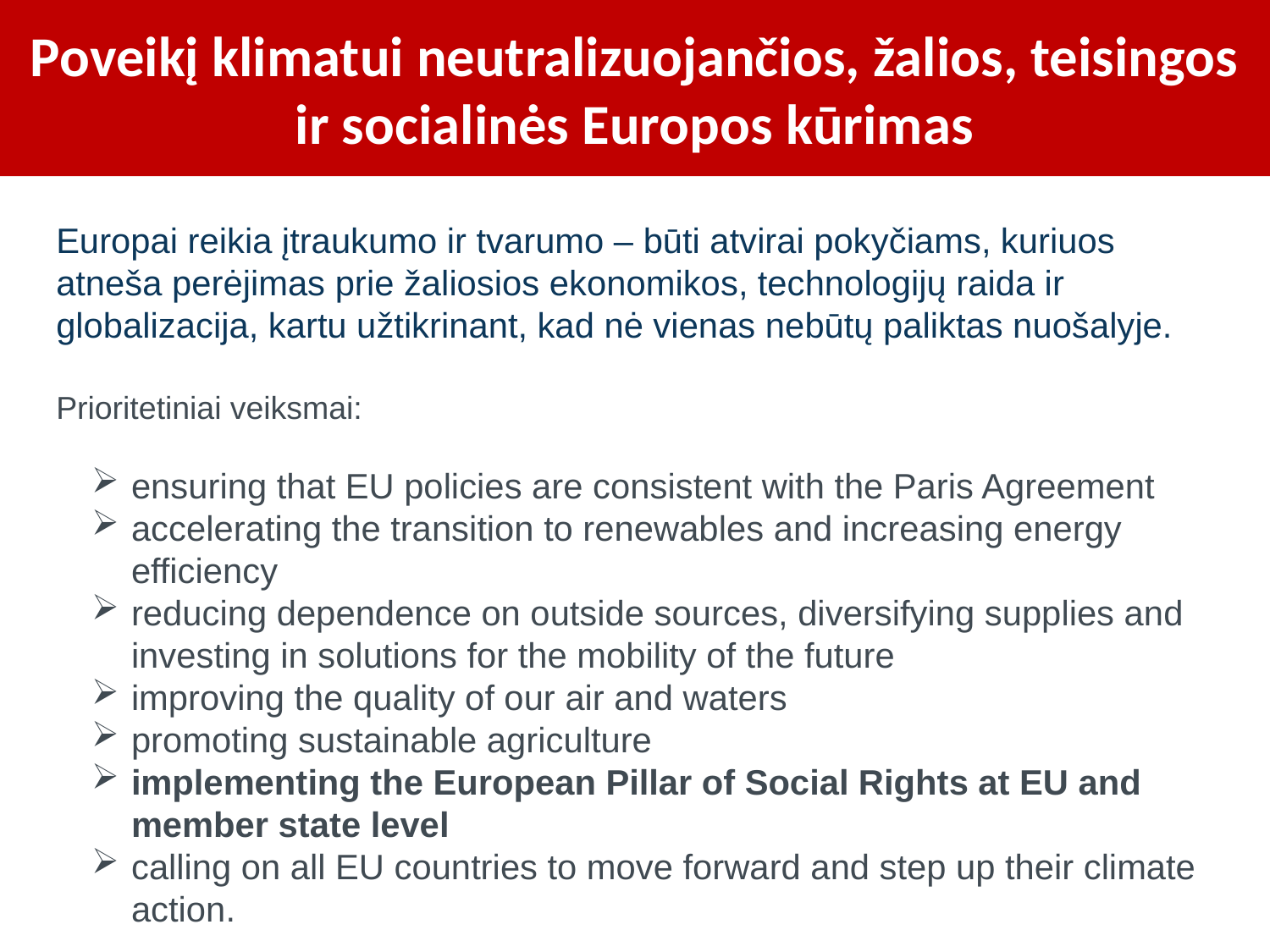

# Poveikį klimatui neutralizuojančios, žalios, teisingos ir socialinės Europos kūrimas
Europai reikia įtraukumo ir tvarumo – būti atvirai pokyčiams, kuriuos atneša perėjimas prie žaliosios ekonomikos, technologijų raida ir globalizacija, kartu užtikrinant, kad nė vienas nebūtų paliktas nuošalyje.

Prioritetiniai veiksmai:

ensuring that EU policies are consistent with the Paris Agreement
accelerating the transition to renewables and increasing energy efficiency
reducing dependence on outside sources, diversifying supplies and investing in solutions for the mobility of the future
improving the quality of our air and waters
promoting sustainable agriculture
implementing the European Pillar of Social Rights at EU and member state level
calling on all EU countries to move forward and step up their climate action.